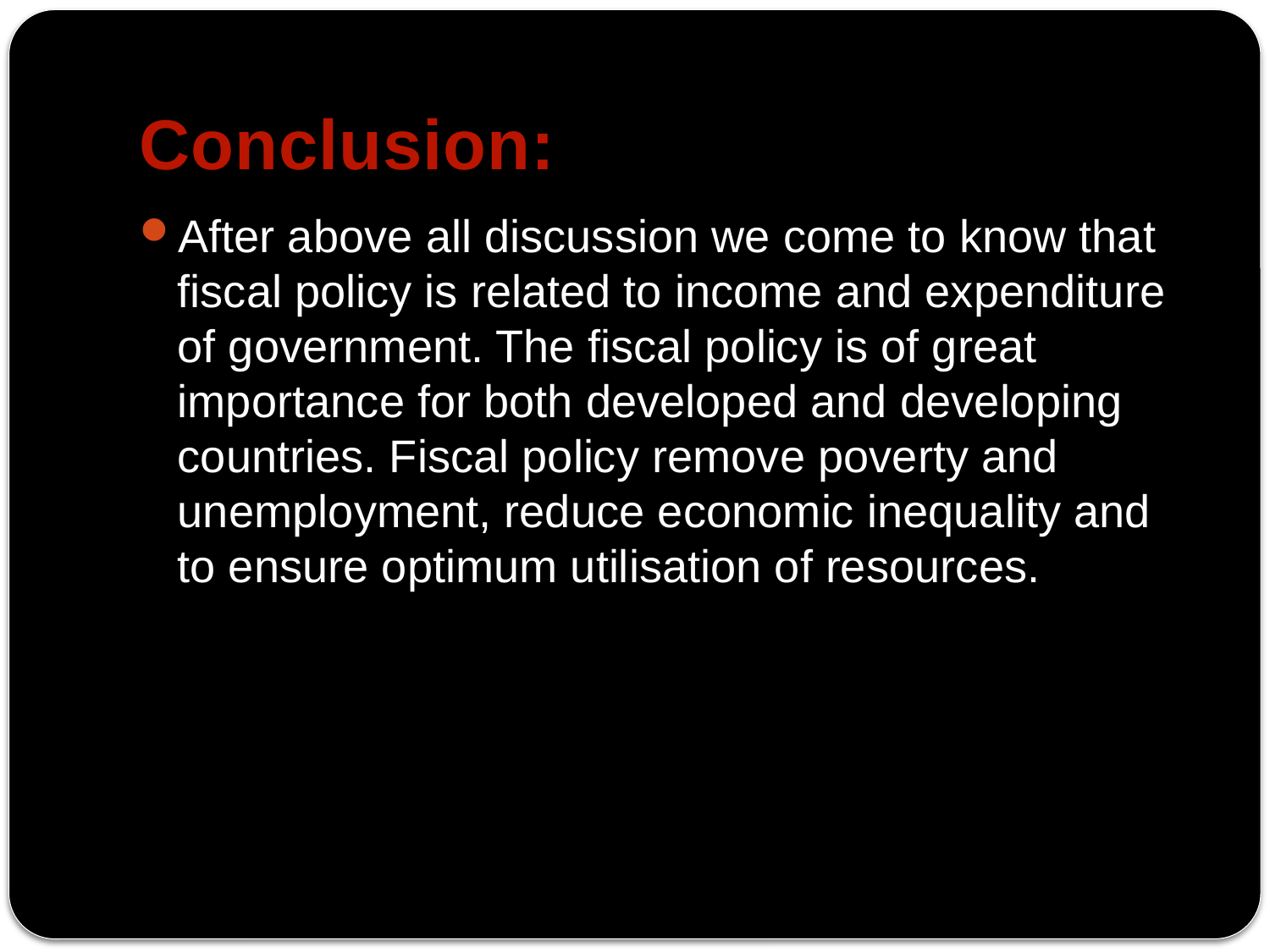

# Conclusion:
After above all discussion we come to know that fiscal policy is related to income and expenditure of government. The fiscal policy is of great importance for both developed and developing countries. Fiscal policy remove poverty and unemployment, reduce economic inequality and to ensure optimum utilisation of resources.